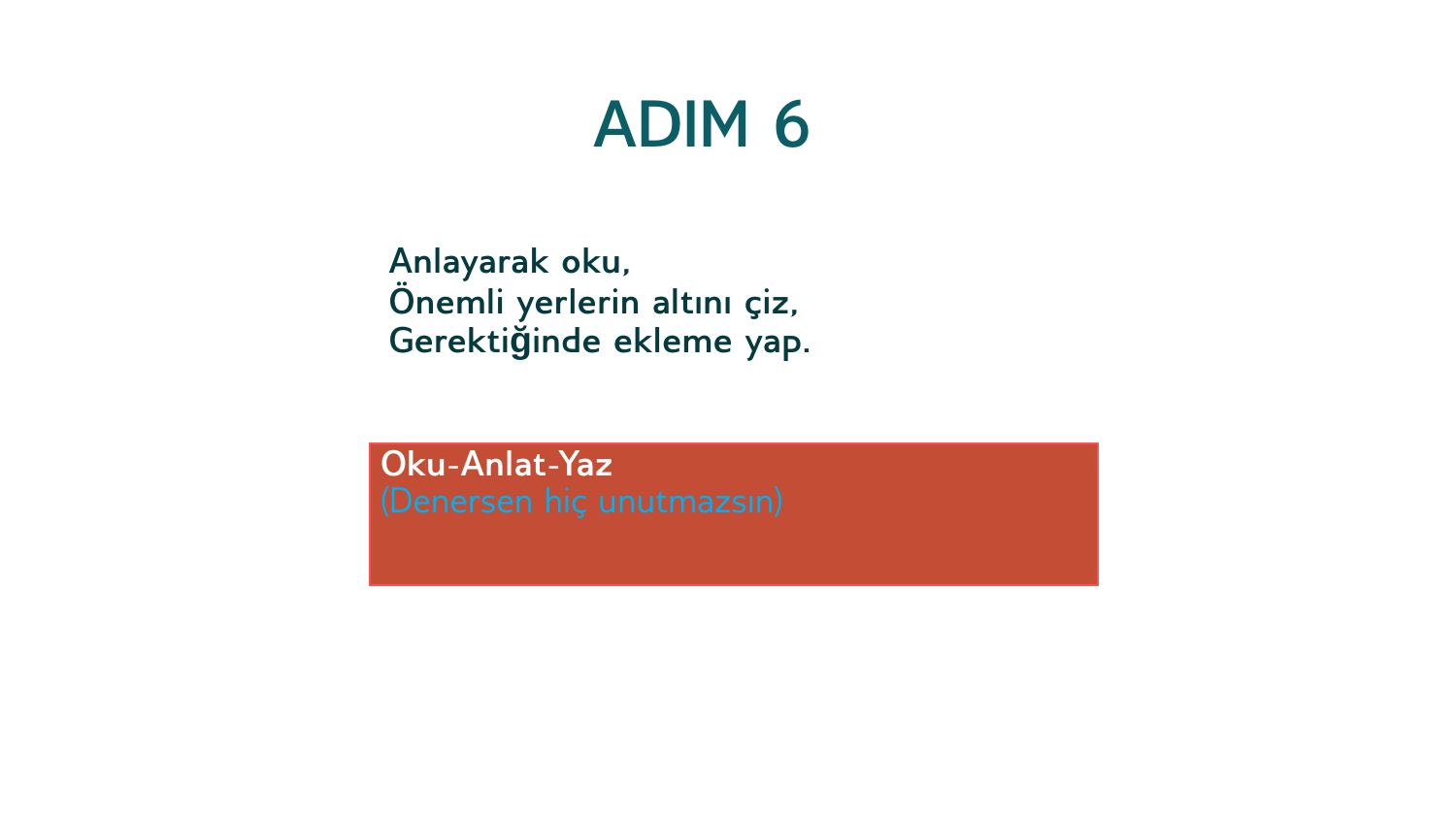

# ADIM 6
	Anlayarak oku,
	Önemli yerlerin altını çiz,
	Gerektiğinde ekleme yap.

| Oku-Anlat-Yaz (Denersen hiç unutmazsın) |
| --- |